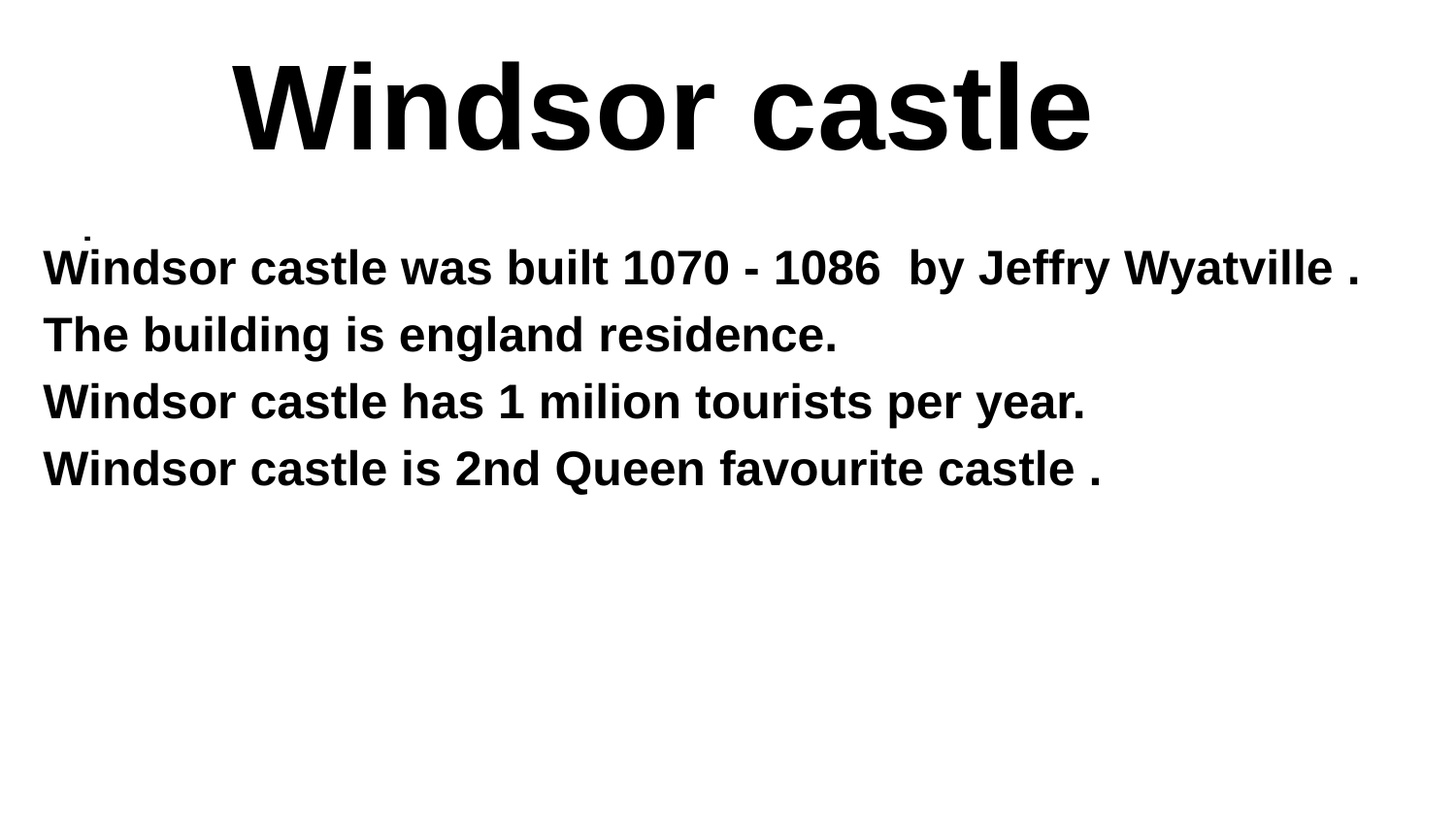

# Windsor castle
 .
Windsor castle was built 1070 - 1086  by Jeffry Wyatville . The building is england residence.
Windsor castle has 1 milion tourists per year.
Windsor castle is 2nd Queen favourite castle .